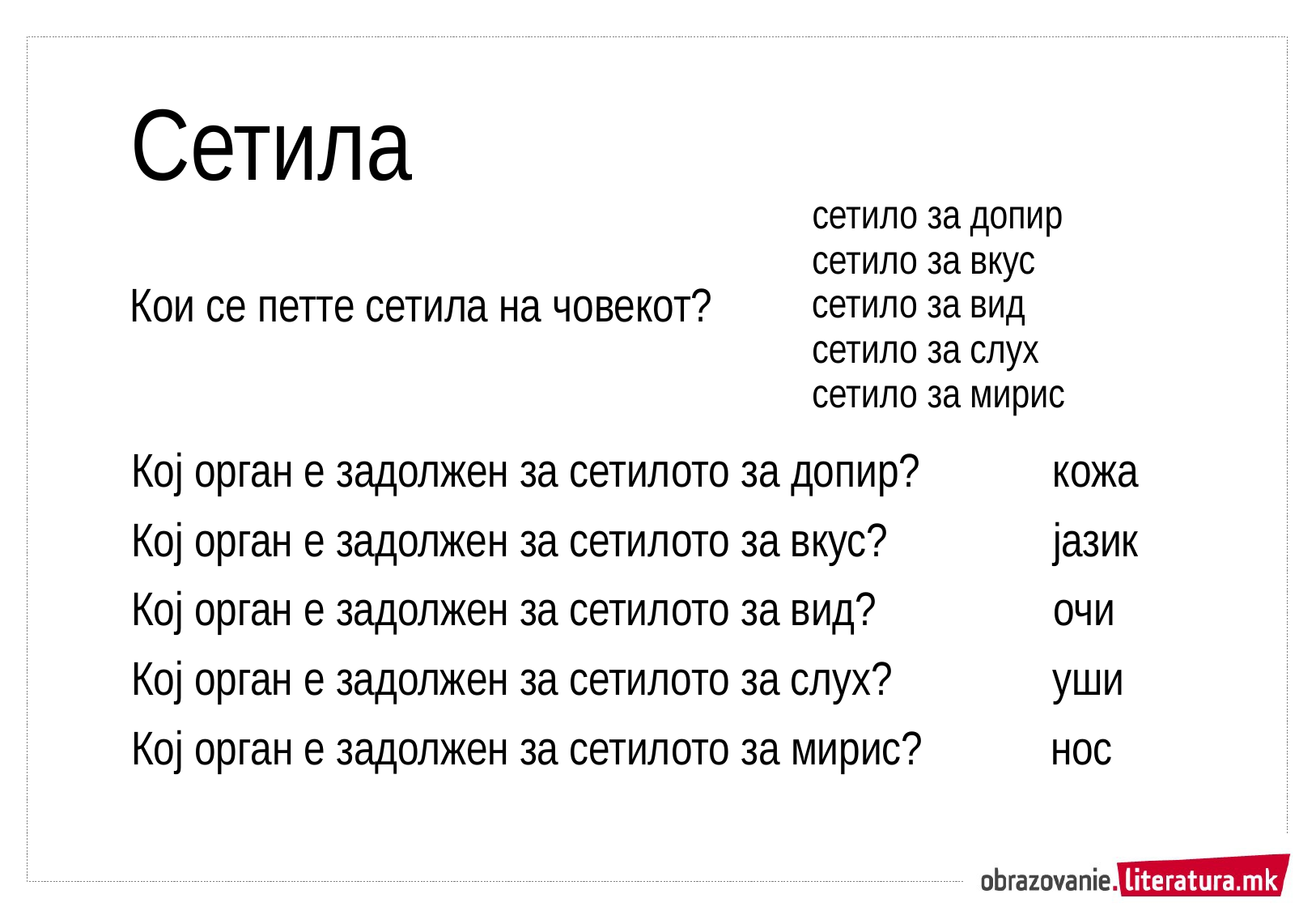

Сетила
сетило за допир
сетило за вкус
Кои се петте сетила на човекот?
сетило за вид
сетило за слух
сетило за мирис
Кој орган е задолжен за сетилото за допир?
кожа
Кој орган е задолжен за сетилото за вкус?
јазик
Кој орган е задолжен за сетилото за вид?
очи
Кој орган е задолжен за сетилото за слух?
уши
Кој орган е задолжен за сетилото за мирис?
нос